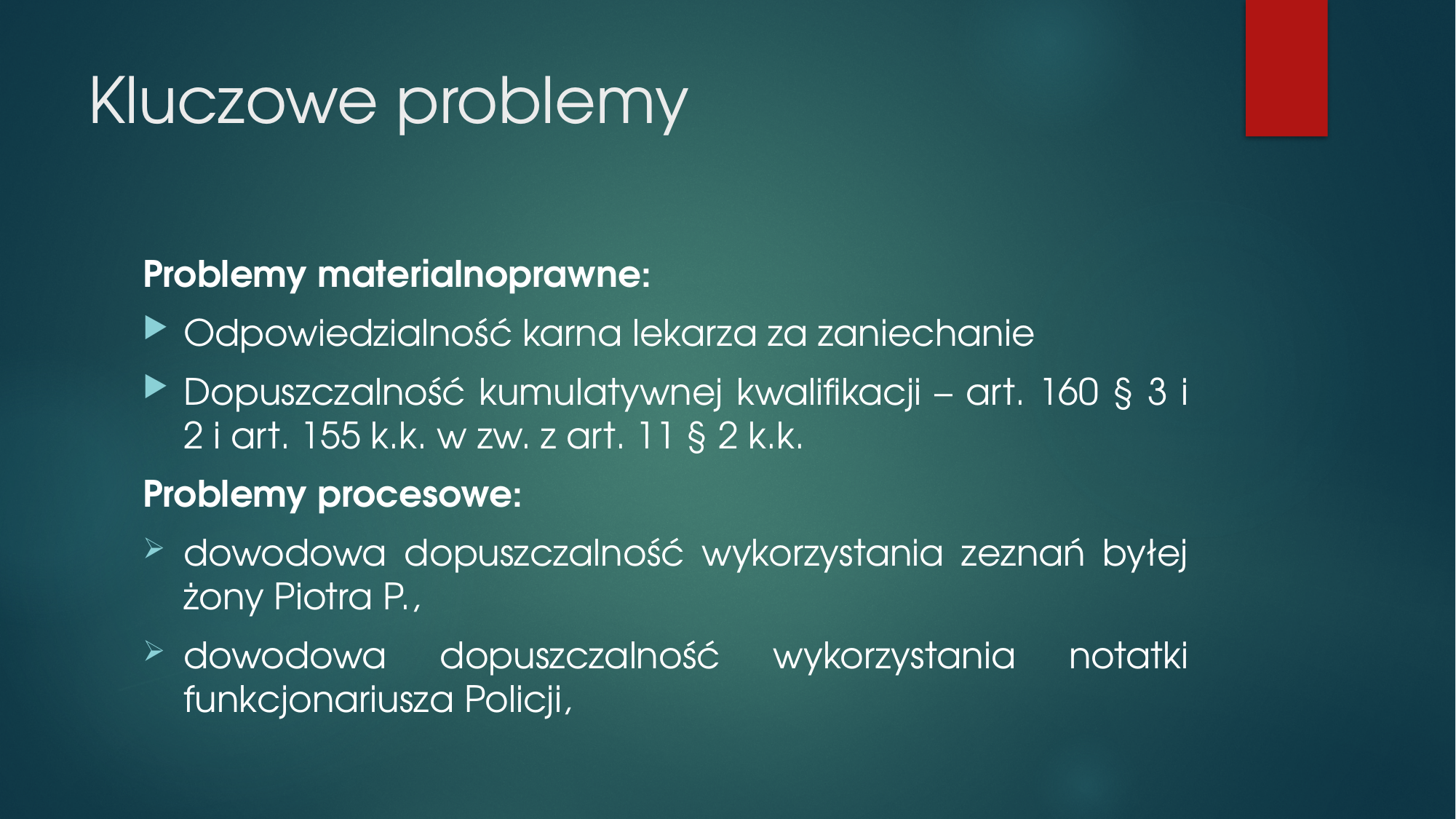

# Kluczowe problemy
Problemy materialnoprawne:
Odpowiedzialność karna lekarza za zaniechanie
Dopuszczalność kumulatywnej kwalifikacji – art. 160 § 3 i 2 i art. 155 k.k. w zw. z art. 11 § 2 k.k.
Problemy procesowe:
dowodowa dopuszczalność wykorzystania zeznań byłej żony Piotra P.,
dowodowa dopuszczalność wykorzystania notatki funkcjonariusza Policji,